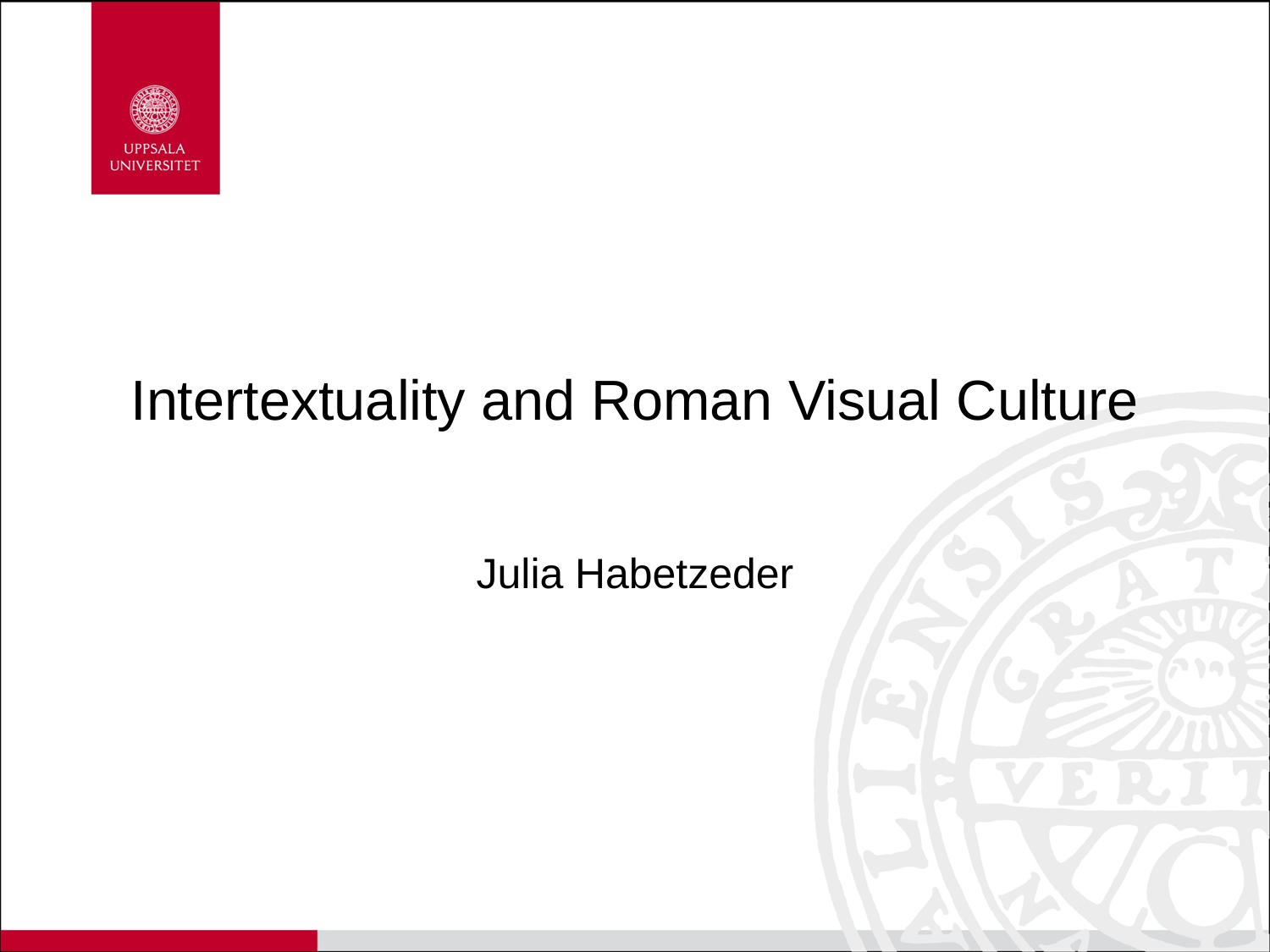

# Intertextuality and Roman Visual Culture
Julia Habetzeder